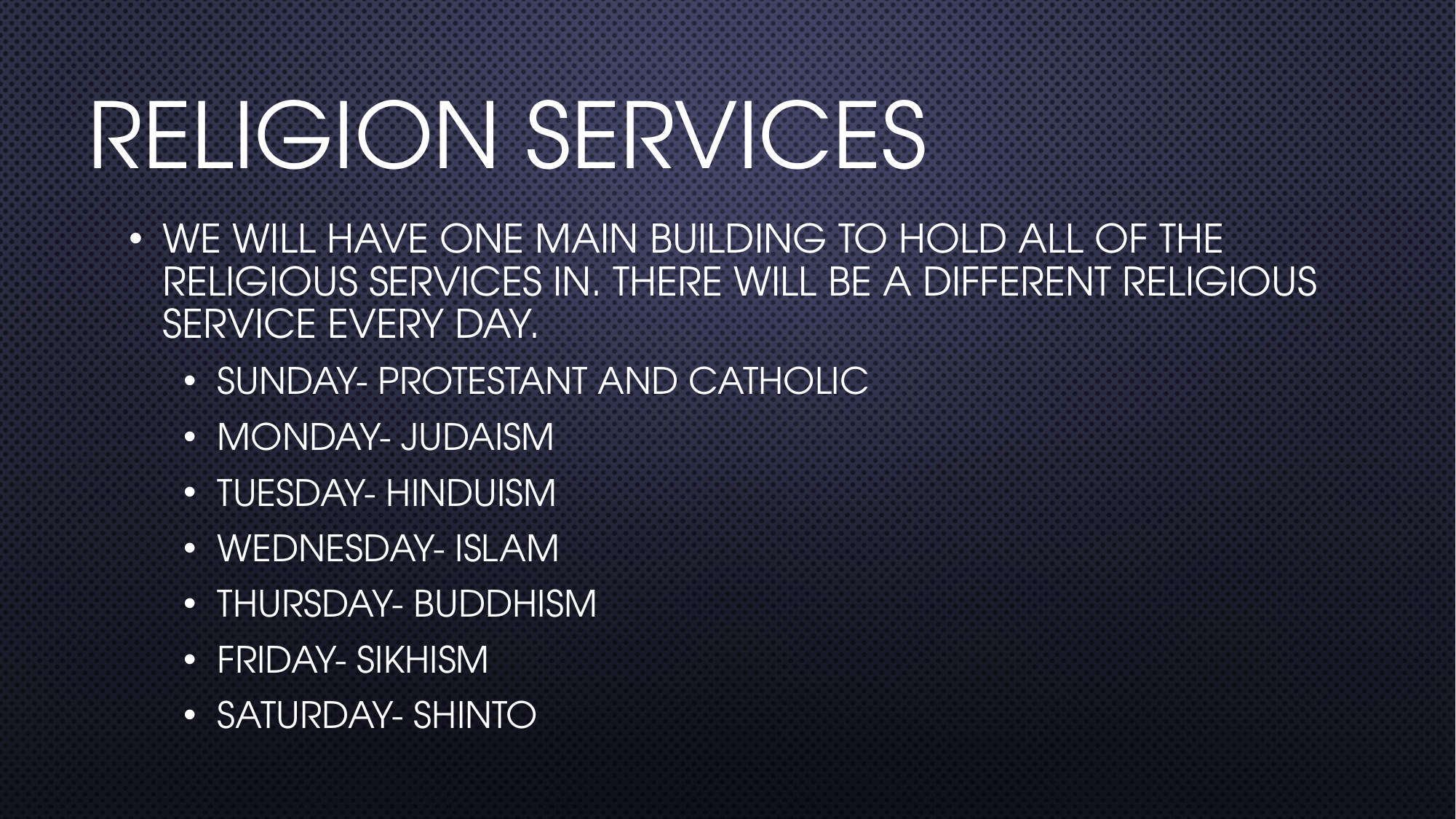

# Religion Services
We will have one main building to hold all of the religious services in. There will be a different religious service every day.
Sunday- Protestant and Catholic
Monday- Judaism
Tuesday- Hinduism
Wednesday- Islam
Thursday- Buddhism
Friday- Sikhism
Saturday- Shinto